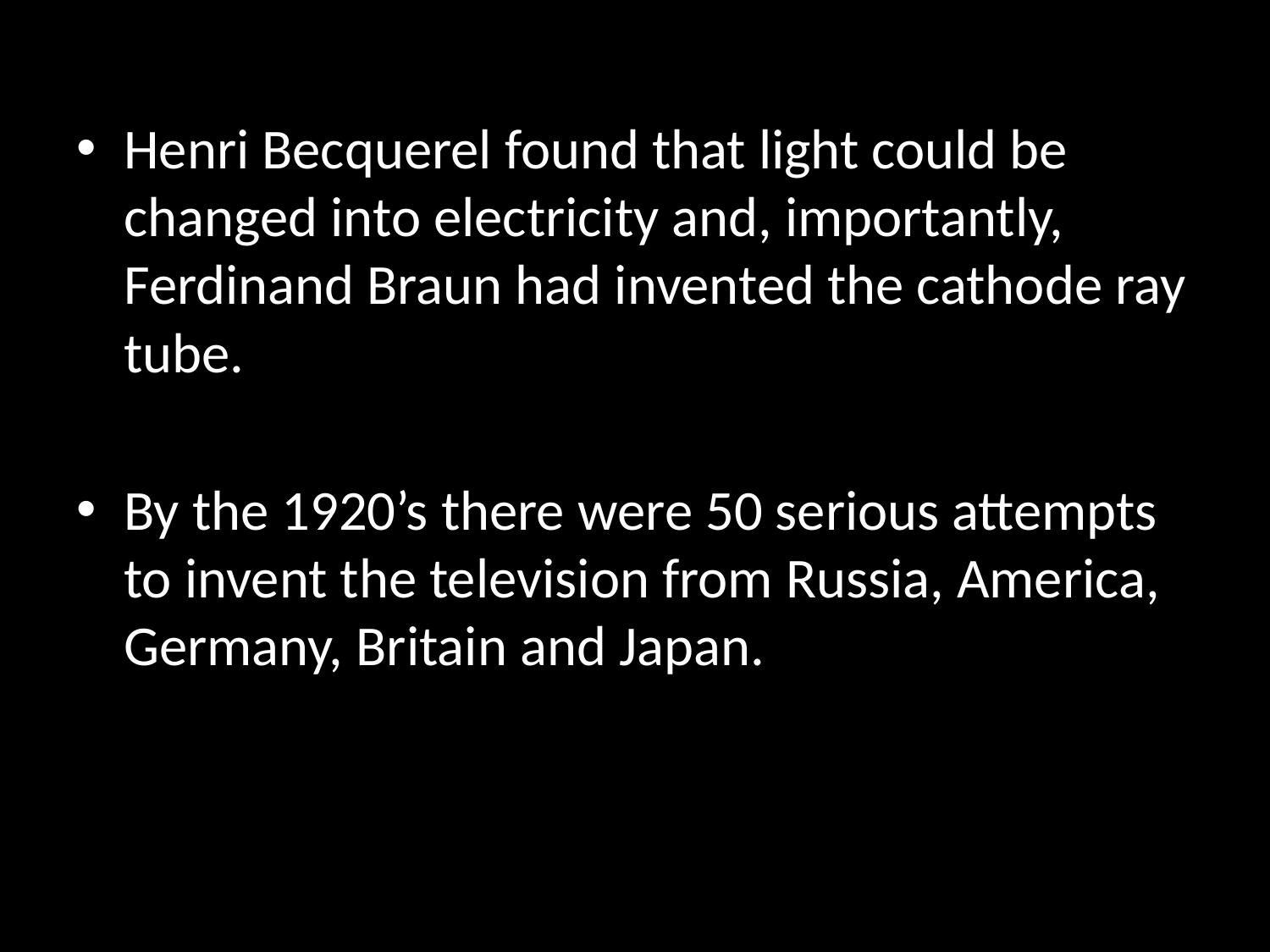

Henri Becquerel found that light could be changed into electricity and, importantly, Ferdinand Braun had invented the cathode ray tube.

By the 1920’s there were 50 serious attempts to invent the television from Russia, America, Germany, Britain and Japan.